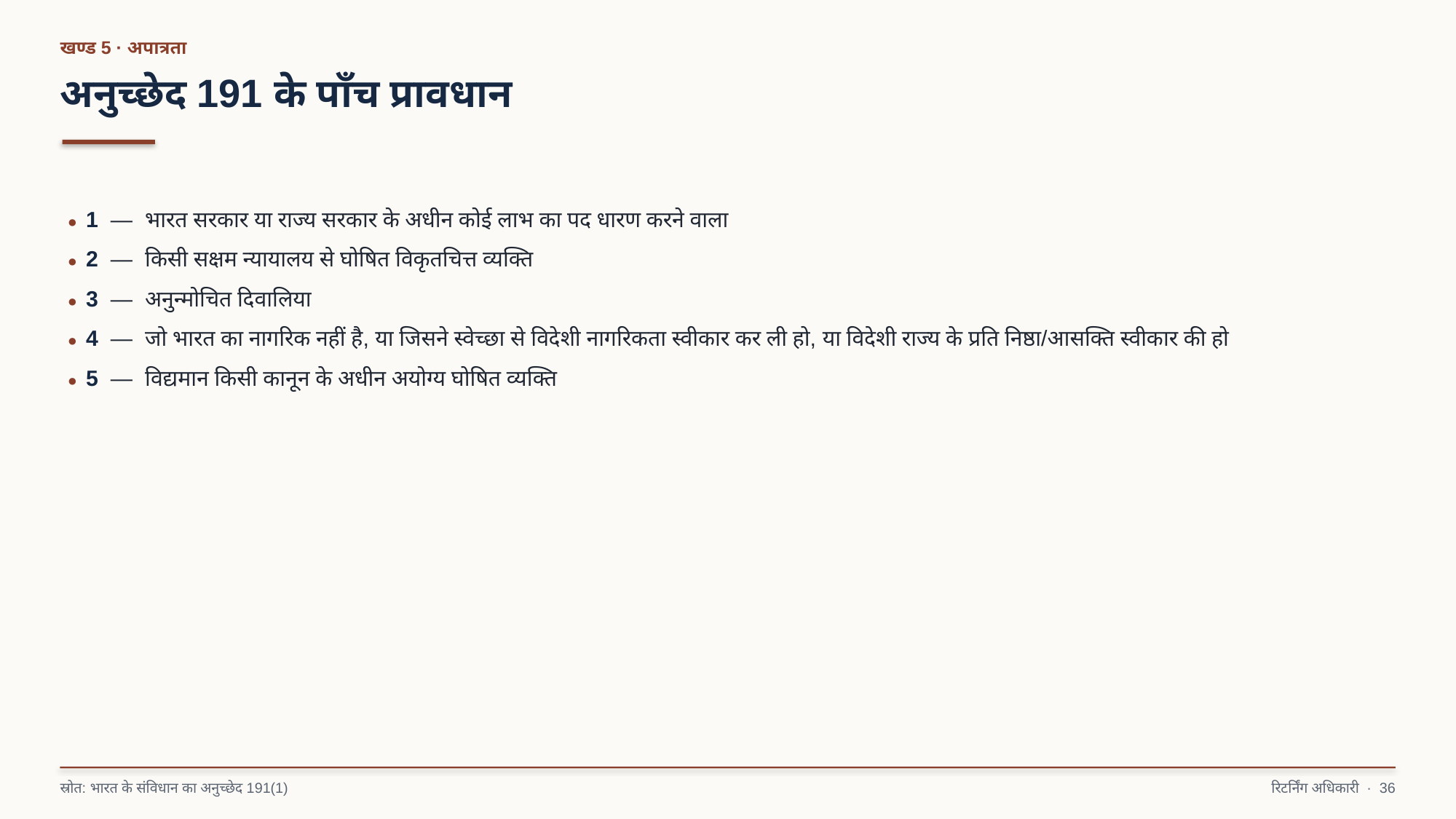

खण्ड 5 · अपात्रता
अनुच्छेद 191 के पाँच प्रावधान

●  1  —  भारत सरकार या राज्य सरकार के अधीन कोई लाभ का पद धारण करने वाला
●  2  —  किसी सक्षम न्यायालय से घोषित विकृतचित्त व्यक्ति
●  3  —  अनुन्मोचित दिवालिया
●  4  —  जो भारत का नागरिक नहीं है, या जिसने स्वेच्छा से विदेशी नागरिकता स्वीकार कर ली हो, या विदेशी राज्य के प्रति निष्ठा/आसक्ति स्वीकार की हो
●  5  —  विद्यमान किसी कानून के अधीन अयोग्य घोषित व्यक्ति

स्रोत: भारत के संविधान का अनुच्छेद 191(1)
रिटर्निंग अधिकारी  ·  36